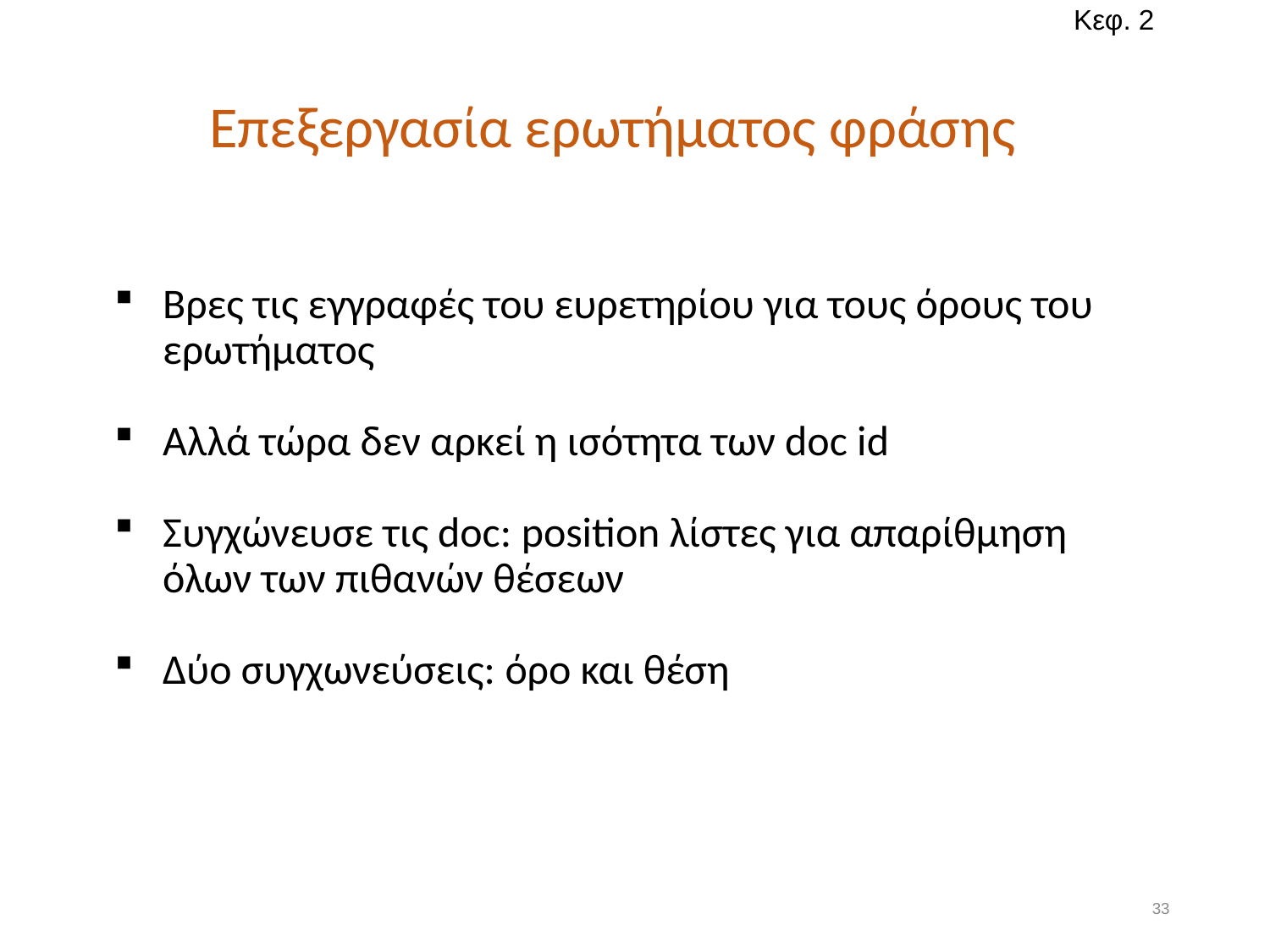

Κεφ. 2
# Επεξεργασία ερωτήματος φράσης
Βρες τις εγγραφές του ευρετηρίου για τους όρους του ερωτήματος

Αλλά τώρα δεν αρκεί η ισότητα των doc id

Συγχώνευσε τις doc: position λίστες για απαρίθμηση όλων των πιθανών θέσεων

Δύο συγχωνεύσεις: όρο και θέση

33